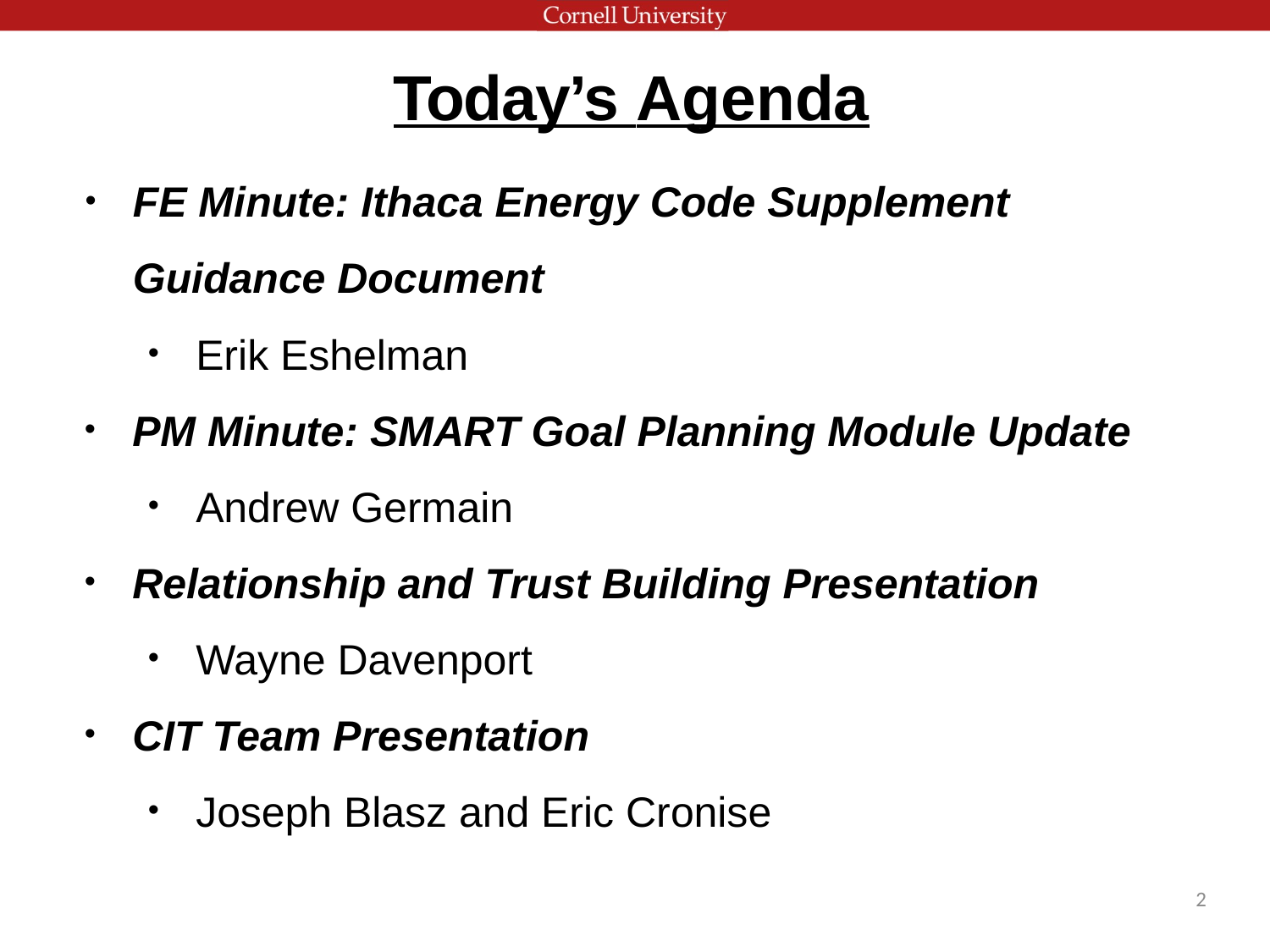

# Today’s Agenda
FE Minute: Ithaca Energy Code Supplement Guidance Document
Erik Eshelman
PM Minute: SMART Goal Planning Module Update
Andrew Germain
Relationship and Trust Building Presentation
Wayne Davenport
CIT Team Presentation
Joseph Blasz and Eric Cronise
2